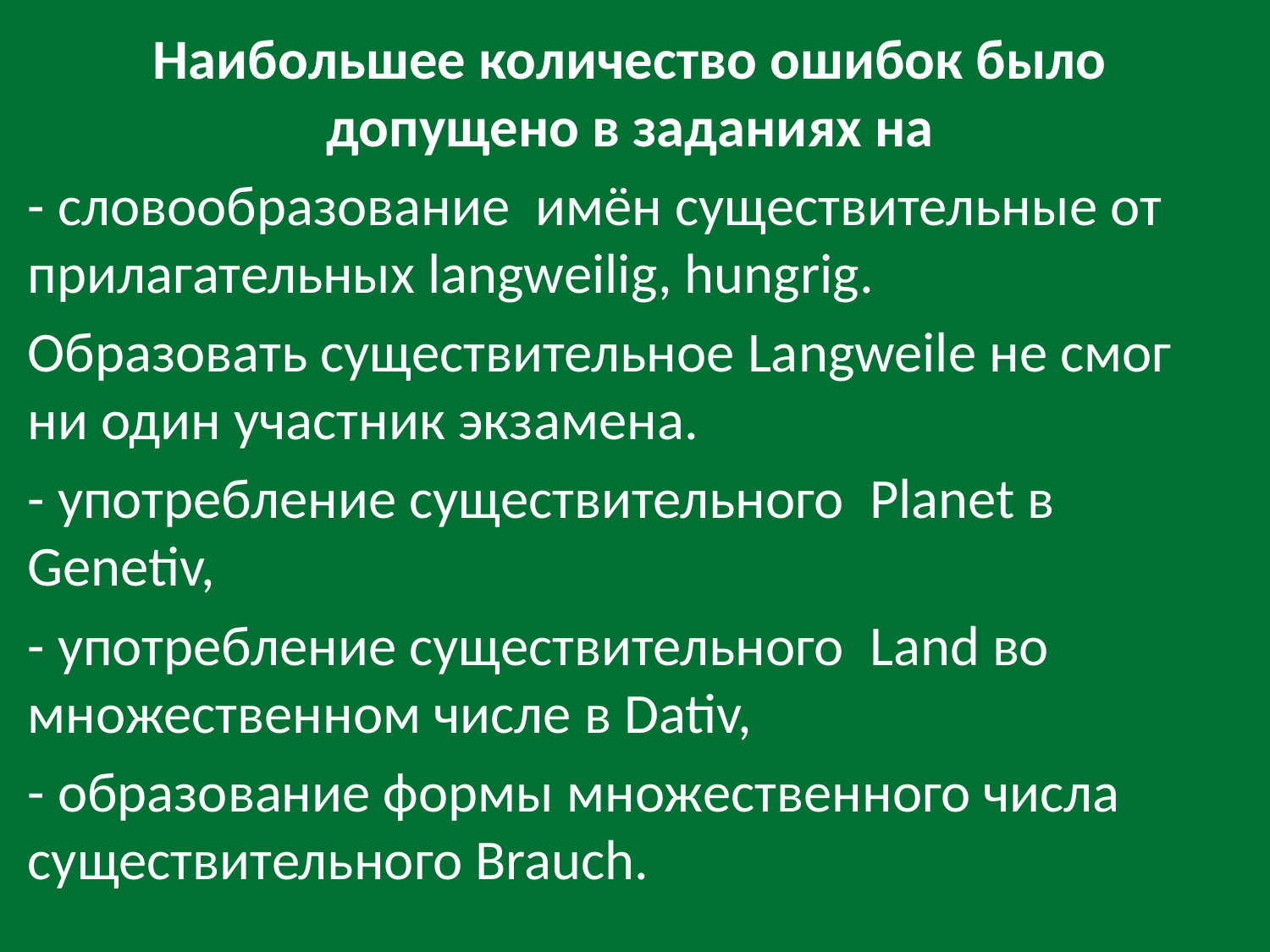

Наибольшее количество ошибок было допущено в заданиях на
- словообразование  имён существительные от прилагательных langweilig, hungrig.
Образовать существительное Langweile не смог ни один участник экзамена.
- употребление существительного  Planet в Genetiv,
- употребление существительного  Land во множественном числе в Dativ,
- образование формы множественного числа существительного Brauch.
#